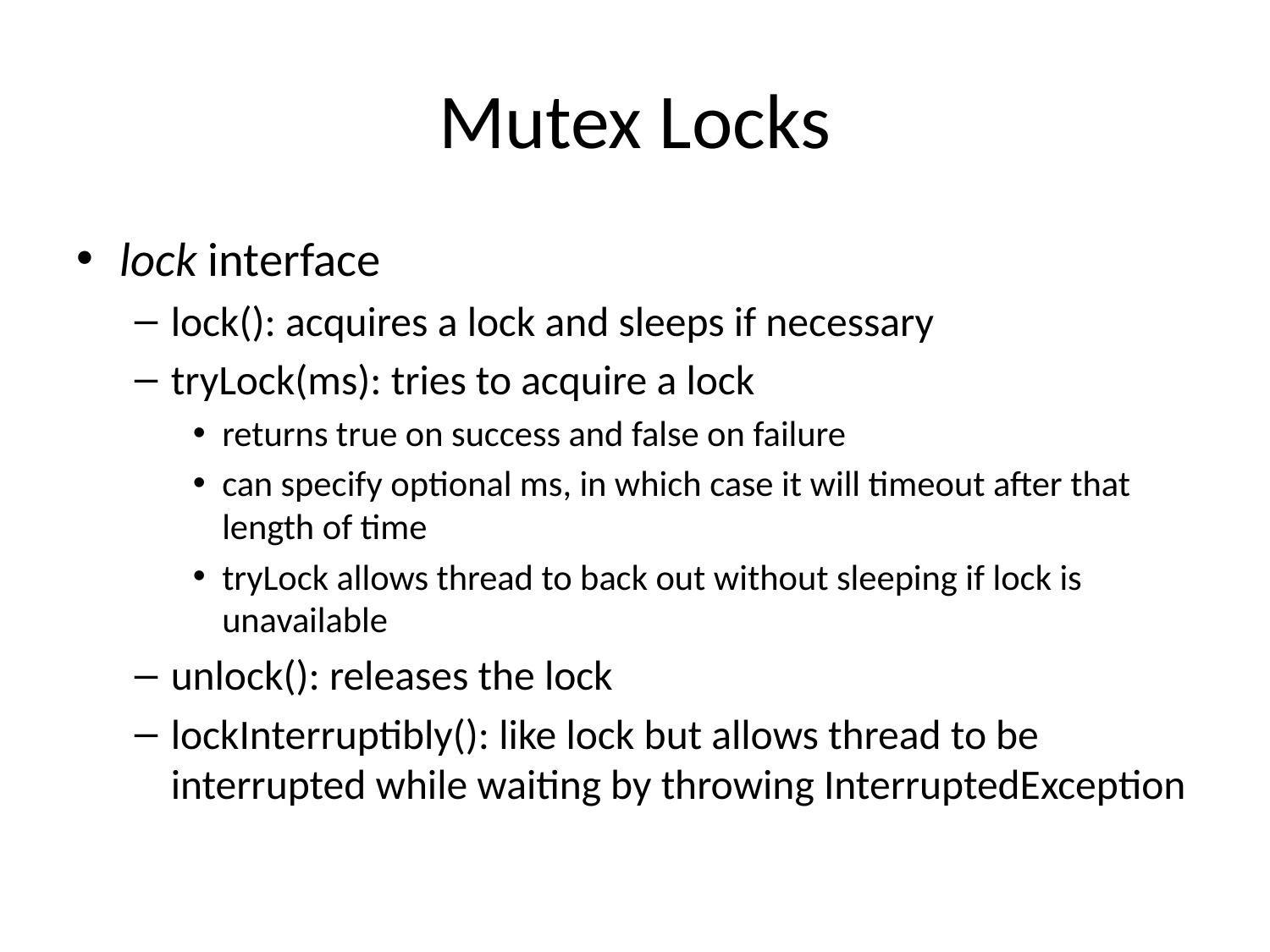

# Mutex Locks
lock interface
lock(): acquires a lock and sleeps if necessary
tryLock(ms): tries to acquire a lock
returns true on success and false on failure
can specify optional ms, in which case it will timeout after that length of time
tryLock allows thread to back out without sleeping if lock is unavailable
unlock(): releases the lock
lockInterruptibly(): like lock but allows thread to be interrupted while waiting by throwing InterruptedException